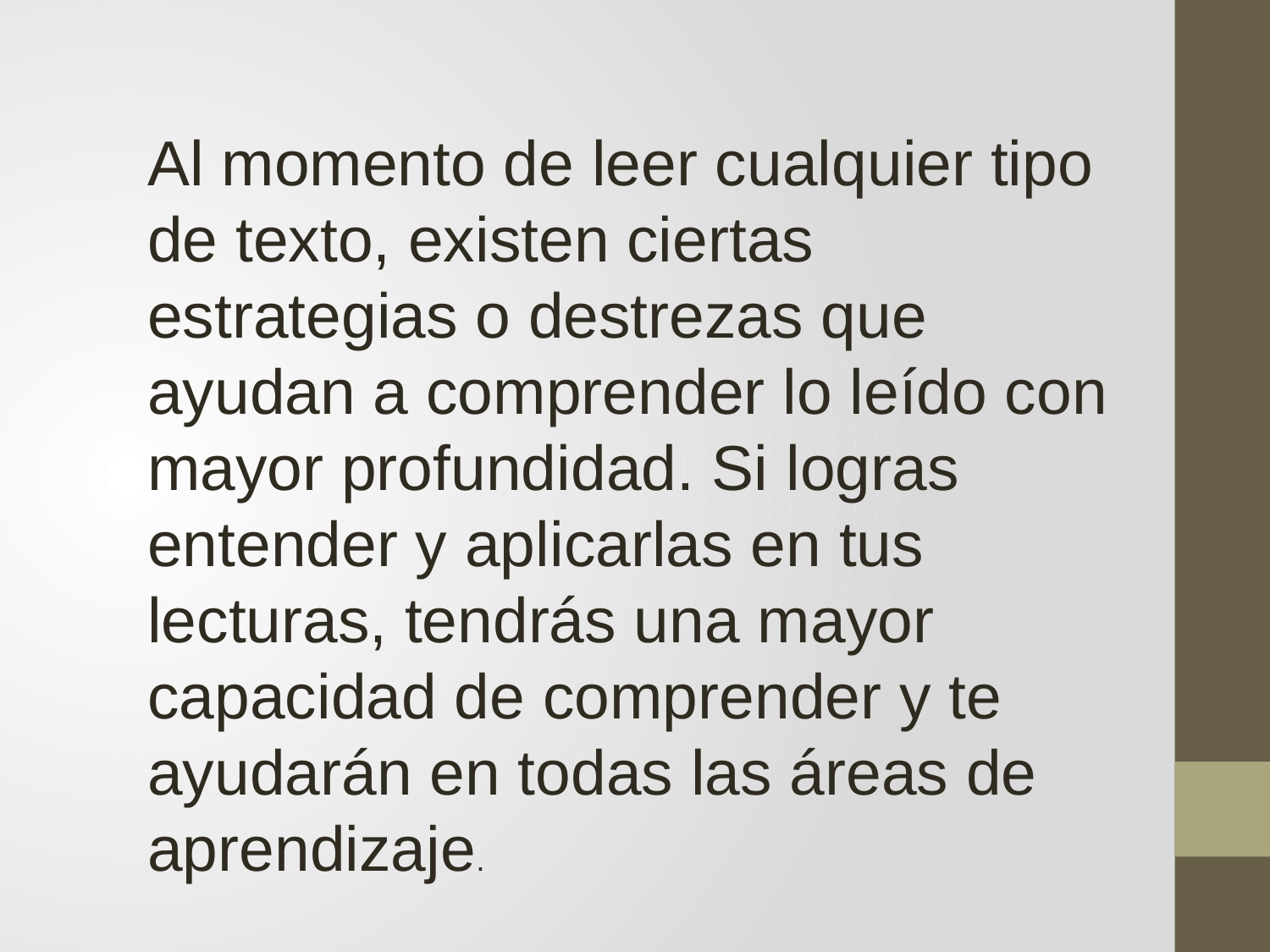

Al momento de leer cualquier tipo de texto, existen ciertas estrategias o destrezas que ayudan a comprender lo leído con mayor profundidad. Si logras entender y aplicarlas en tus lecturas, tendrás una mayor capacidad de comprender y te ayudarán en todas las áreas de aprendizaje.